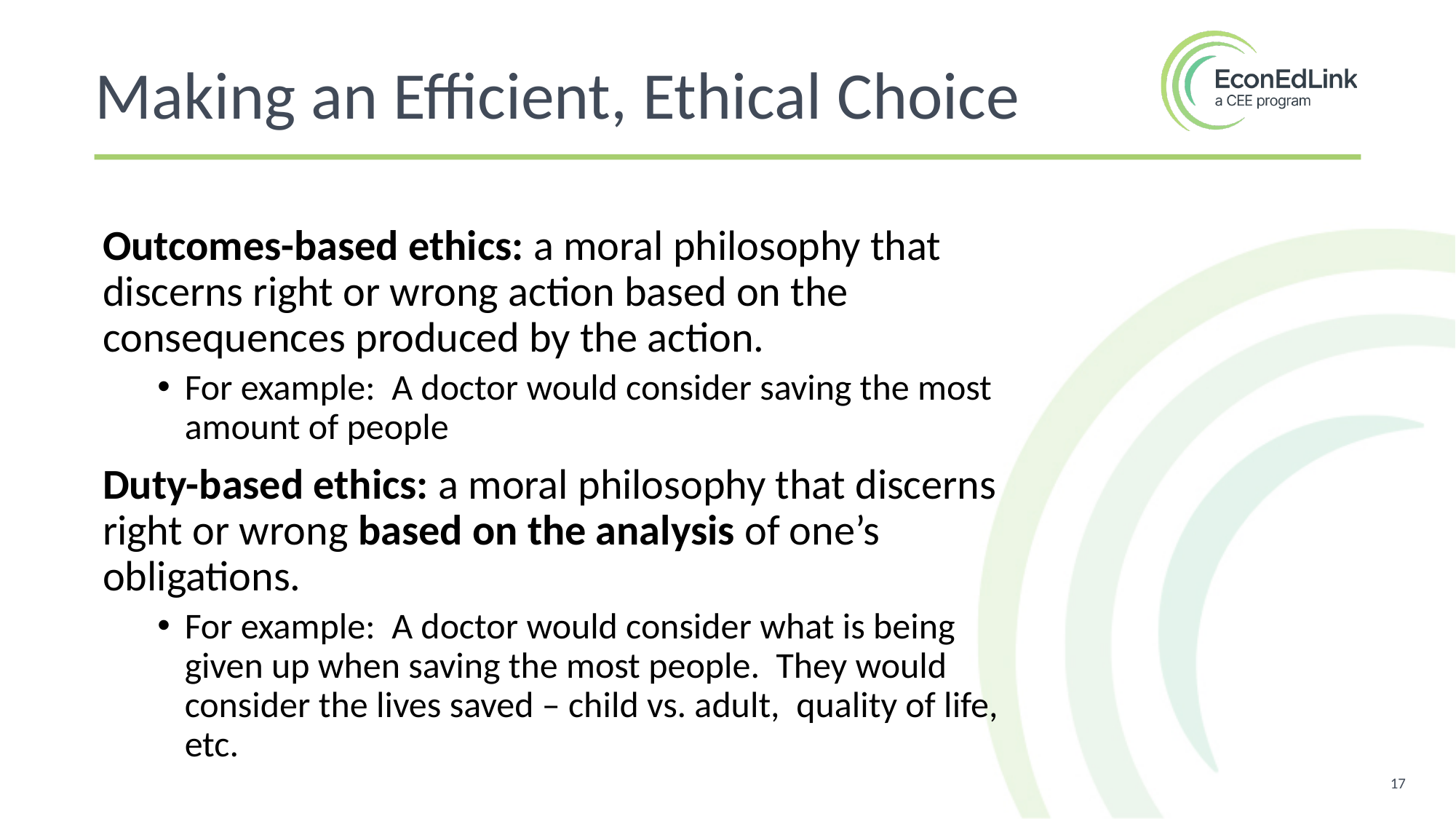

Making an Efficient, Ethical Choice
Outcomes-based ethics: a moral philosophy that discerns right or wrong action based on the consequences produced by the action.
For example:  A doctor would consider saving the most amount of people
Duty-based ethics: a moral philosophy that discerns right or wrong based on the analysis of one’s obligations.
For example:  A doctor would consider what is being given up when saving the most people.  They would consider the lives saved – child vs. adult,  quality of life, etc.
17